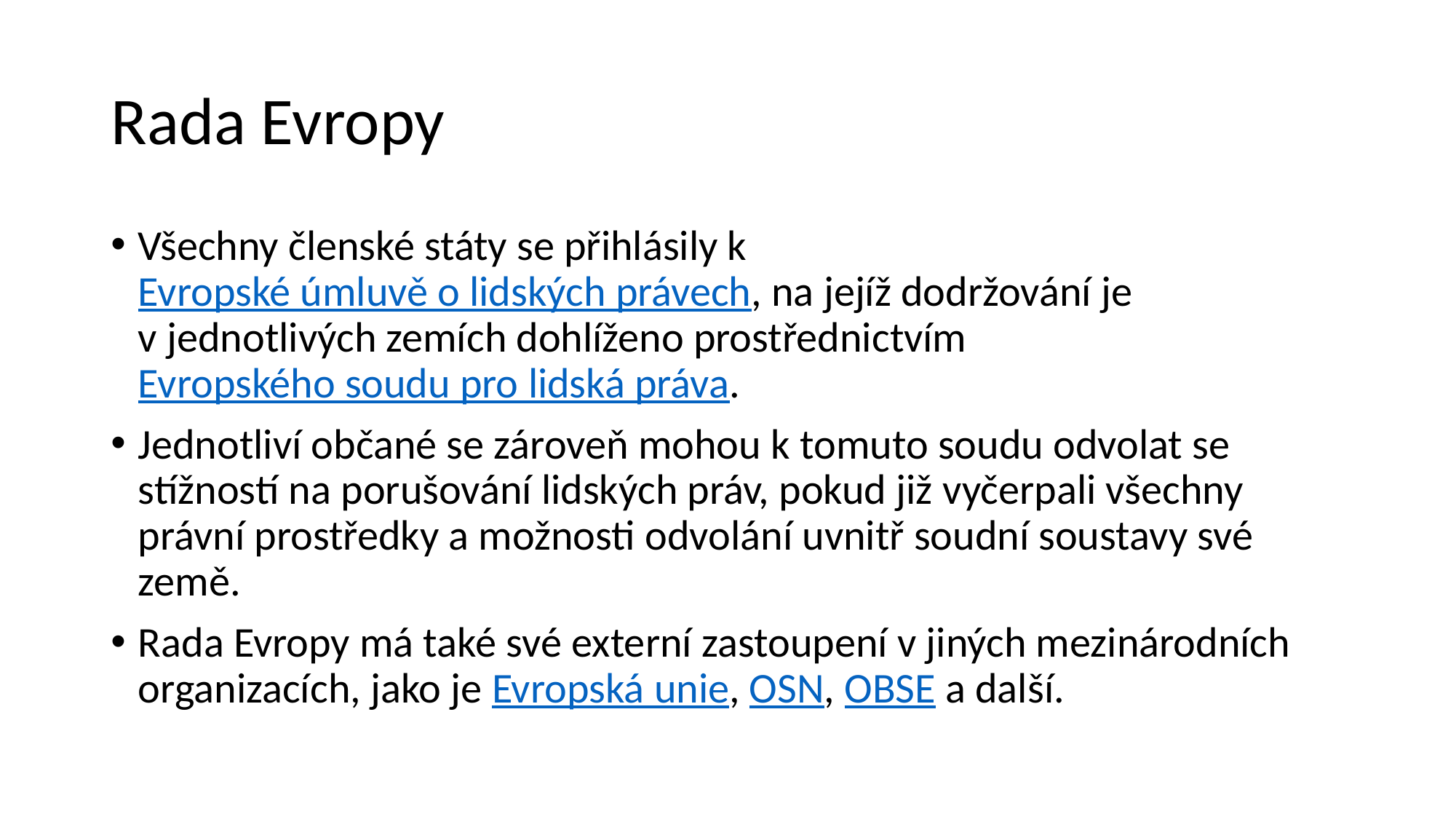

# Rada Evropy
Všechny členské státy se přihlásily k Evropské úmluvě o lidských právech, na jejíž dodržování je v jednotlivých zemích dohlíženo prostřednictvím Evropského soudu pro lidská práva.
Jednotliví občané se zároveň mohou k tomuto soudu odvolat se stížností na porušování lidských práv, pokud již vyčerpali všechny právní prostředky a možnosti odvolání uvnitř soudní soustavy své země.
Rada Evropy má také své externí zastoupení v jiných mezinárodních organizacích, jako je Evropská unie, OSN, OBSE a další.